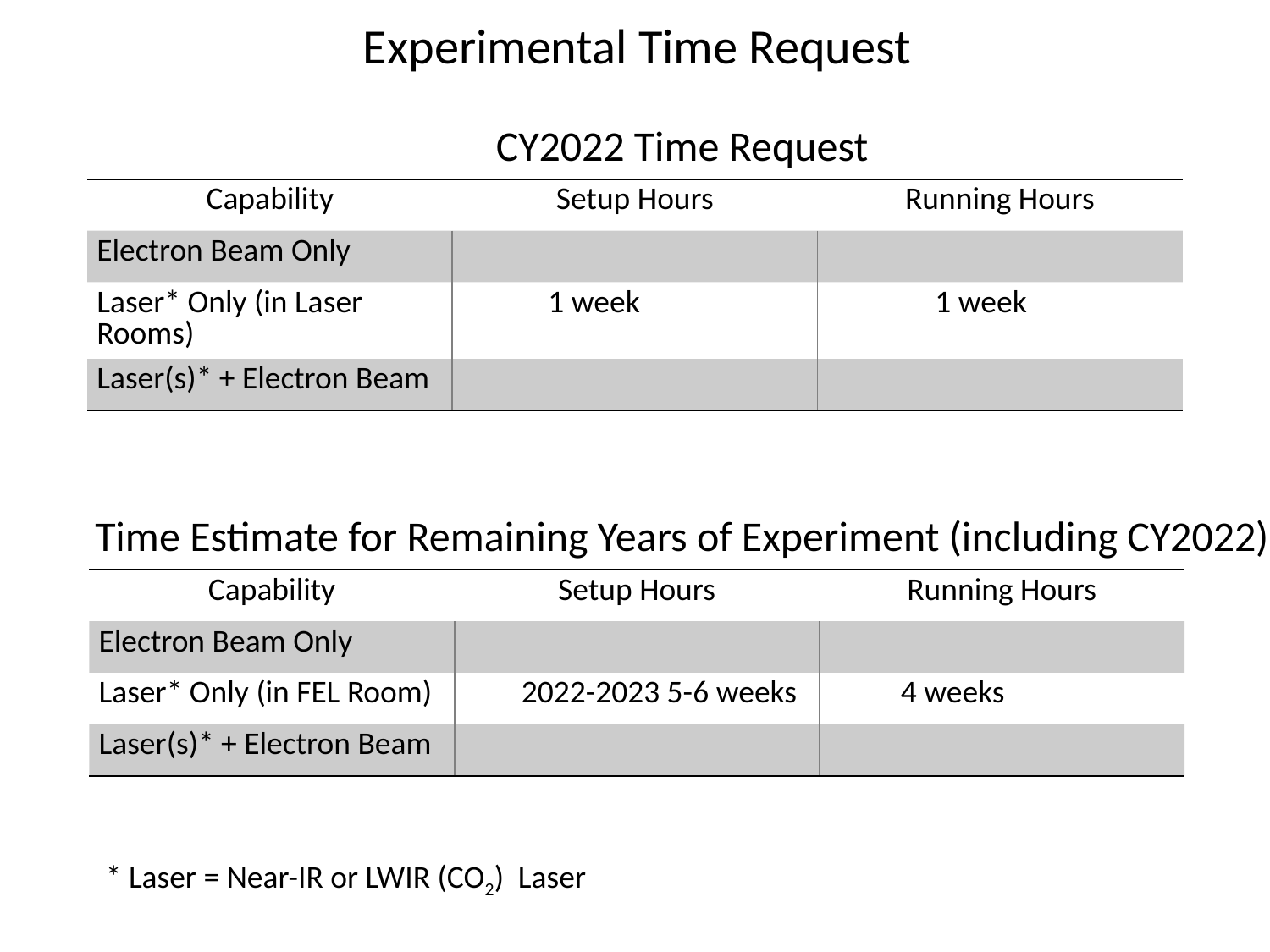

# Experimental Time Request
CY2022 Time Request
| Capability | Setup Hours | Running Hours |
| --- | --- | --- |
| Electron Beam Only |  |  |
| Laser\* Only (in Laser Rooms) | 1 week | 1 week |
| Laser(s)\* + Electron Beam |  |  |
Time Estimate for Remaining Years of Experiment (including CY2022)
| Capability | Setup Hours | Running Hours |
| --- | --- | --- |
| Electron Beam Only |  |  |
| Laser\* Only (in FEL Room) | 2022-2023 5-6 weeks | 4 weeks |
| Laser(s)\* + Electron Beam |  |  |
* Laser = Near-IR or LWIR (CO2)  Laser